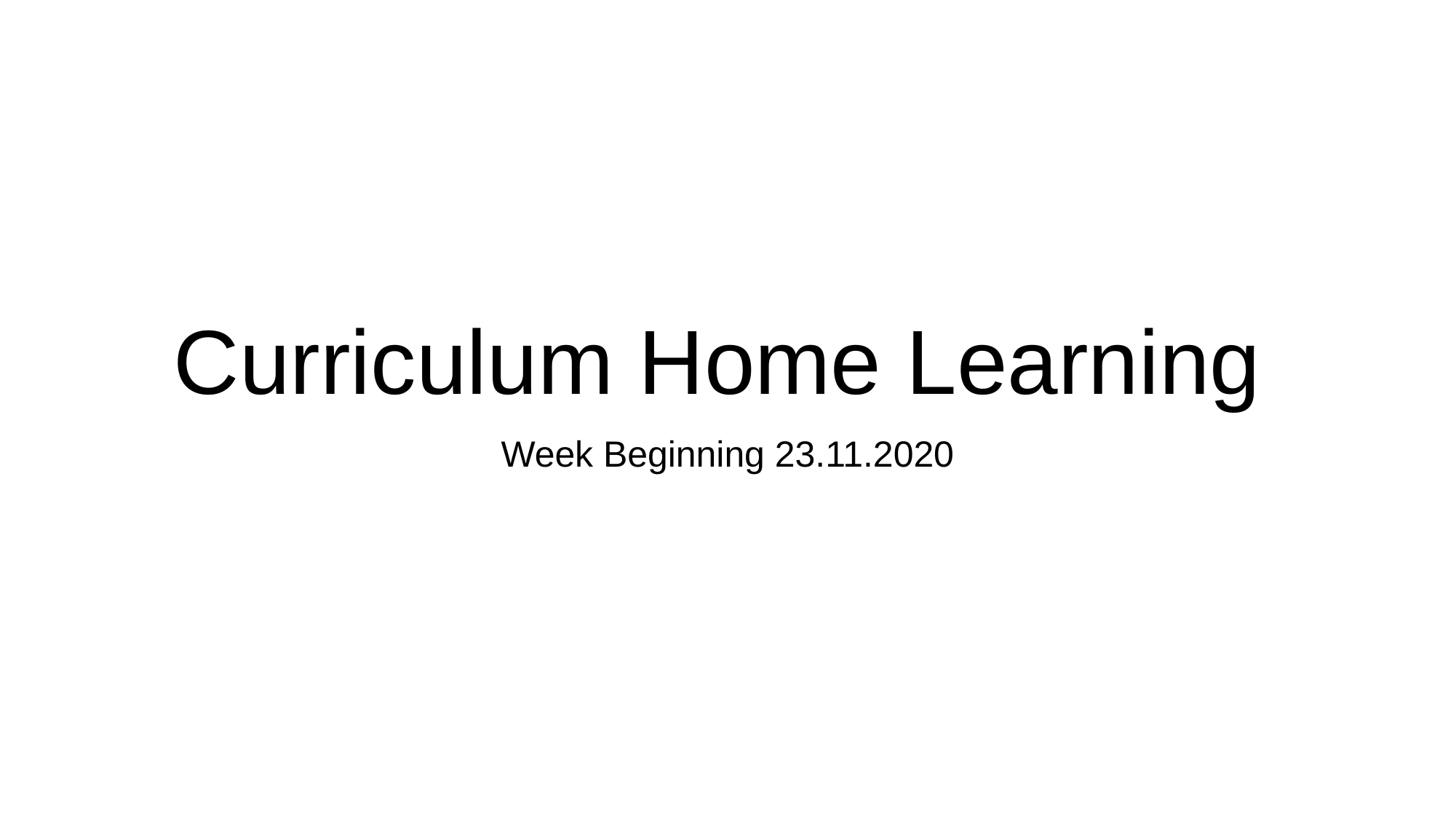

# Curriculum Home Learning
Week Beginning 23.11.2020